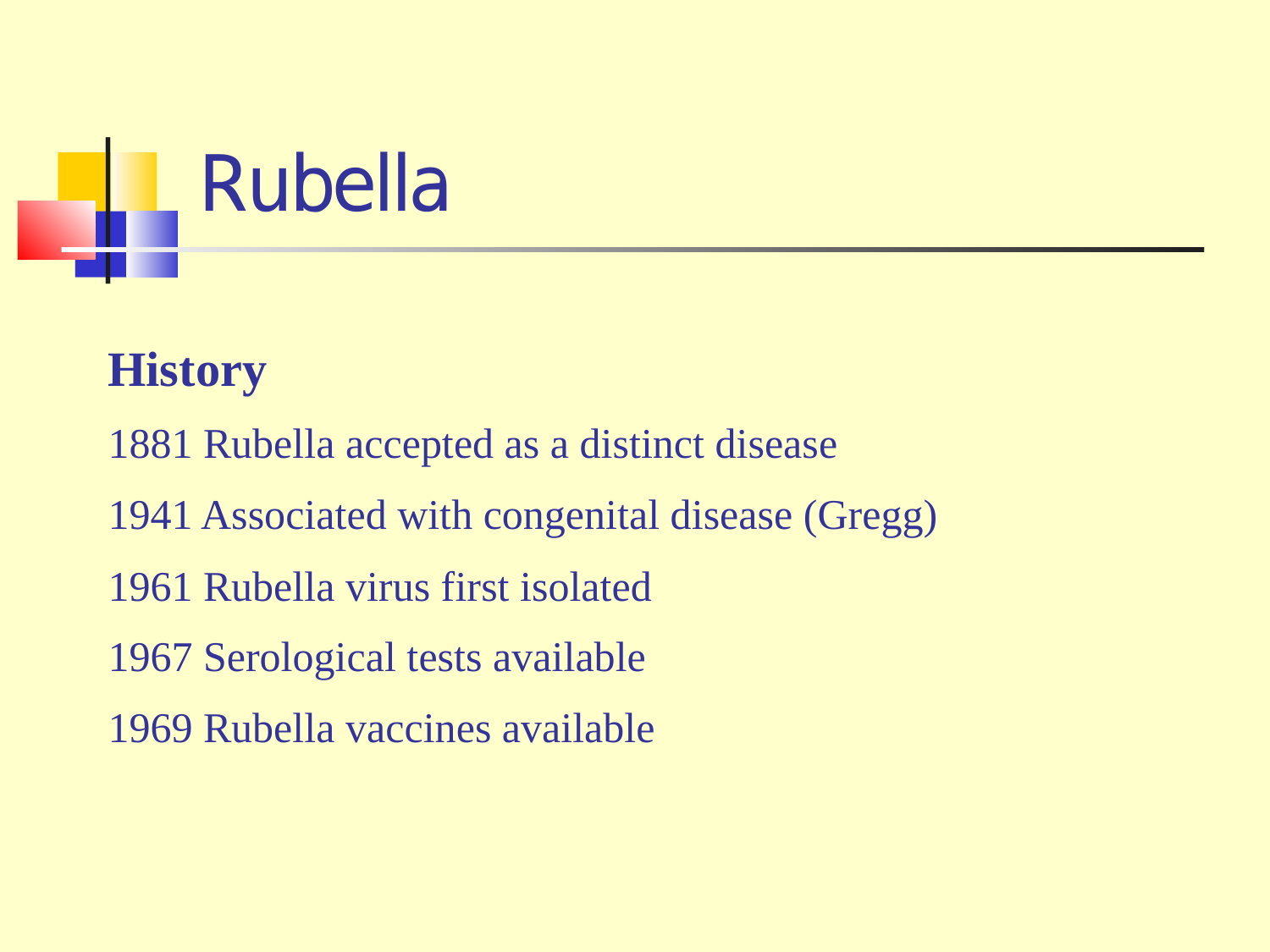

Rubella
History
1881 Rubella accepted as a distinct disease
1941 Associated with congenital disease (Gregg)
1961 Rubella virus first isolated
1967 Serological tests available
1969 Rubella vaccines available